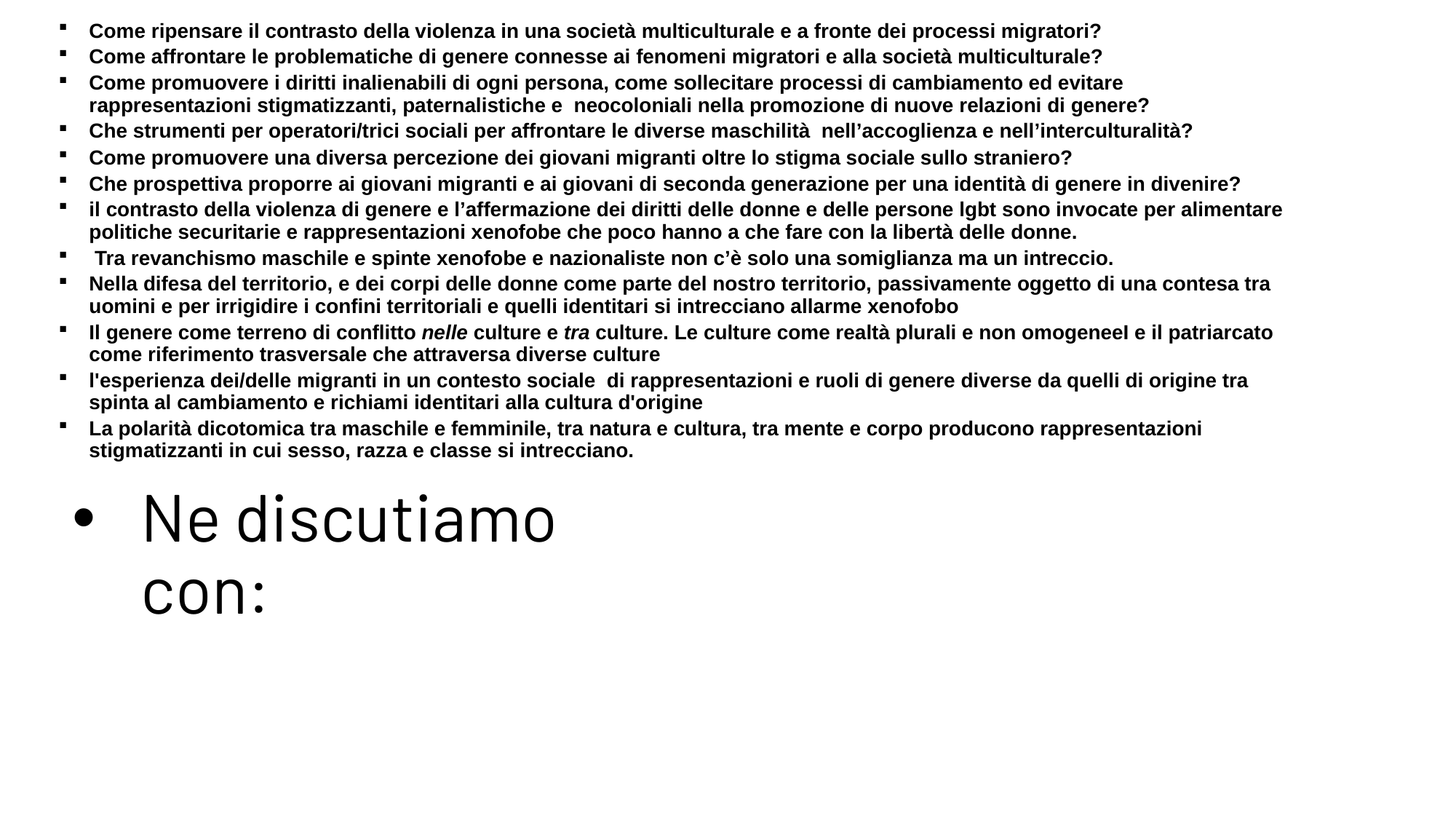

Come ripensare il contrasto della violenza in una società multiculturale e a fronte dei processi migratori?
Come affrontare le problematiche di genere connesse ai fenomeni migratori e alla società multiculturale?
Come promuovere i diritti inalienabili di ogni persona, come sollecitare processi di cambiamento ed evitare rappresentazioni stigmatizzanti, paternalistiche e  neocoloniali nella promozione di nuove relazioni di genere?
Che strumenti per operatori/trici sociali per affrontare le diverse maschilità  nell’accoglienza e nell’interculturalità?
Come promuovere una diversa percezione dei giovani migranti oltre lo stigma sociale sullo straniero?
Che prospettiva proporre ai giovani migranti e ai giovani di seconda generazione per una identità di genere in divenire?
il contrasto della violenza di genere e l’affermazione dei diritti delle donne e delle persone lgbt sono invocate per alimentare politiche securitarie e rappresentazioni xenofobe che poco hanno a che fare con la libertà delle donne.
 Tra revanchismo maschile e spinte xenofobe e nazionaliste non c’è solo una somiglianza ma un intreccio.
Nella difesa del territorio, e dei corpi delle donne come parte del nostro territorio, passivamente oggetto di una contesa tra uomini e per irrigidire i confini territoriali e quelli identitari si intrecciano allarme xenofobo
Il genere come terreno di conflitto nelle culture e tra culture. Le culture come realtà plurali e non omogeneeI e il patriarcato come riferimento trasversale che attraversa diverse culture
l'esperienza dei/delle migranti in un contesto sociale  di rappresentazioni e ruoli di genere diverse da quelli di origine tra spinta al cambiamento e richiami identitari alla cultura d'origine
La polarità dicotomica tra maschile e femminile, tra natura e cultura, tra mente e corpo producono rappresentazioni stigmatizzanti in cui sesso, razza e classe si intrecciano.

# Ne discutiamo con: